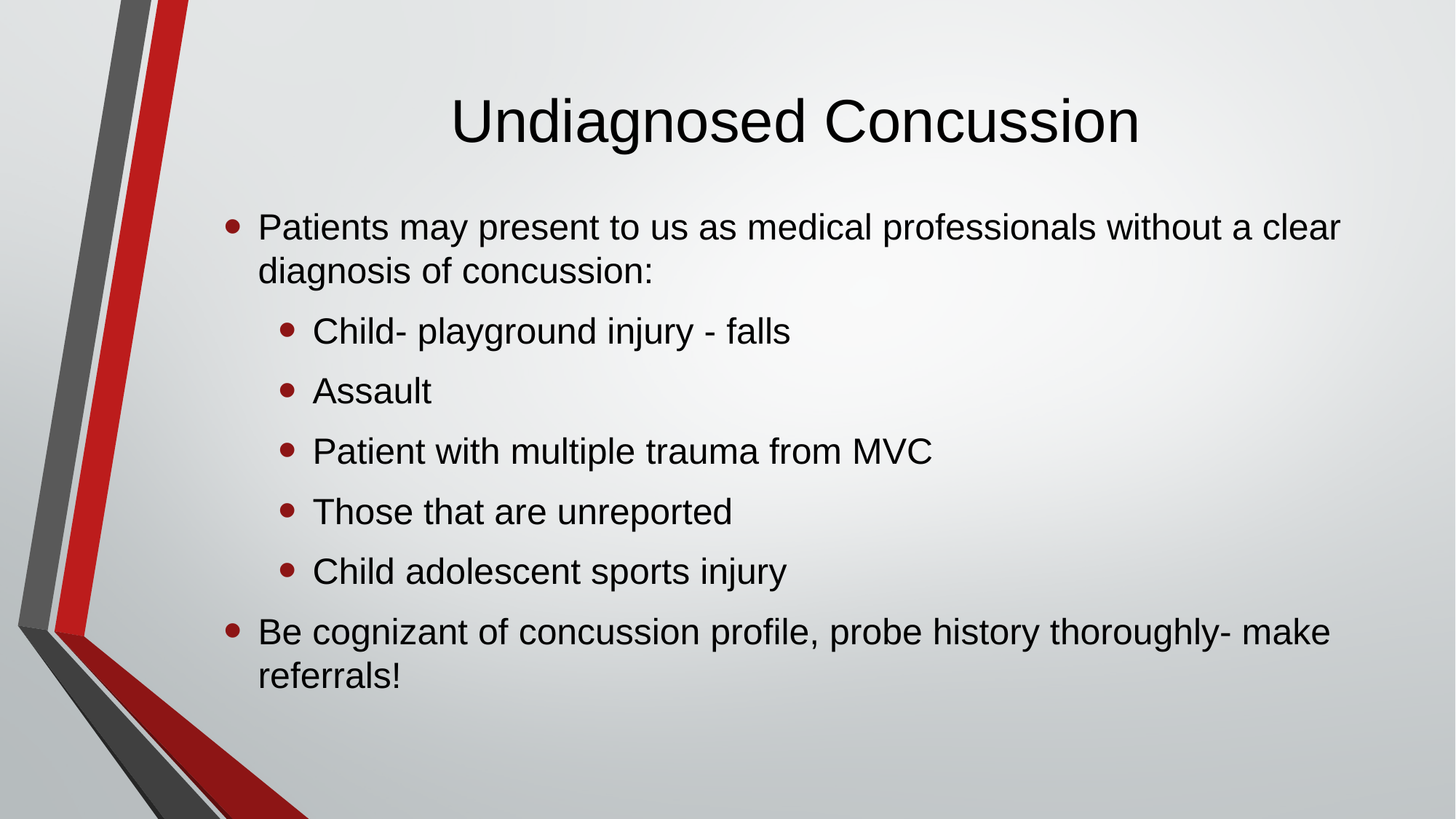

# Undiagnosed Concussion
Patients may present to us as medical professionals without a clear diagnosis of concussion:
Child- playground injury - falls
Assault
Patient with multiple trauma from MVC
Those that are unreported
Child adolescent sports injury
Be cognizant of concussion profile, probe history thoroughly- make referrals!